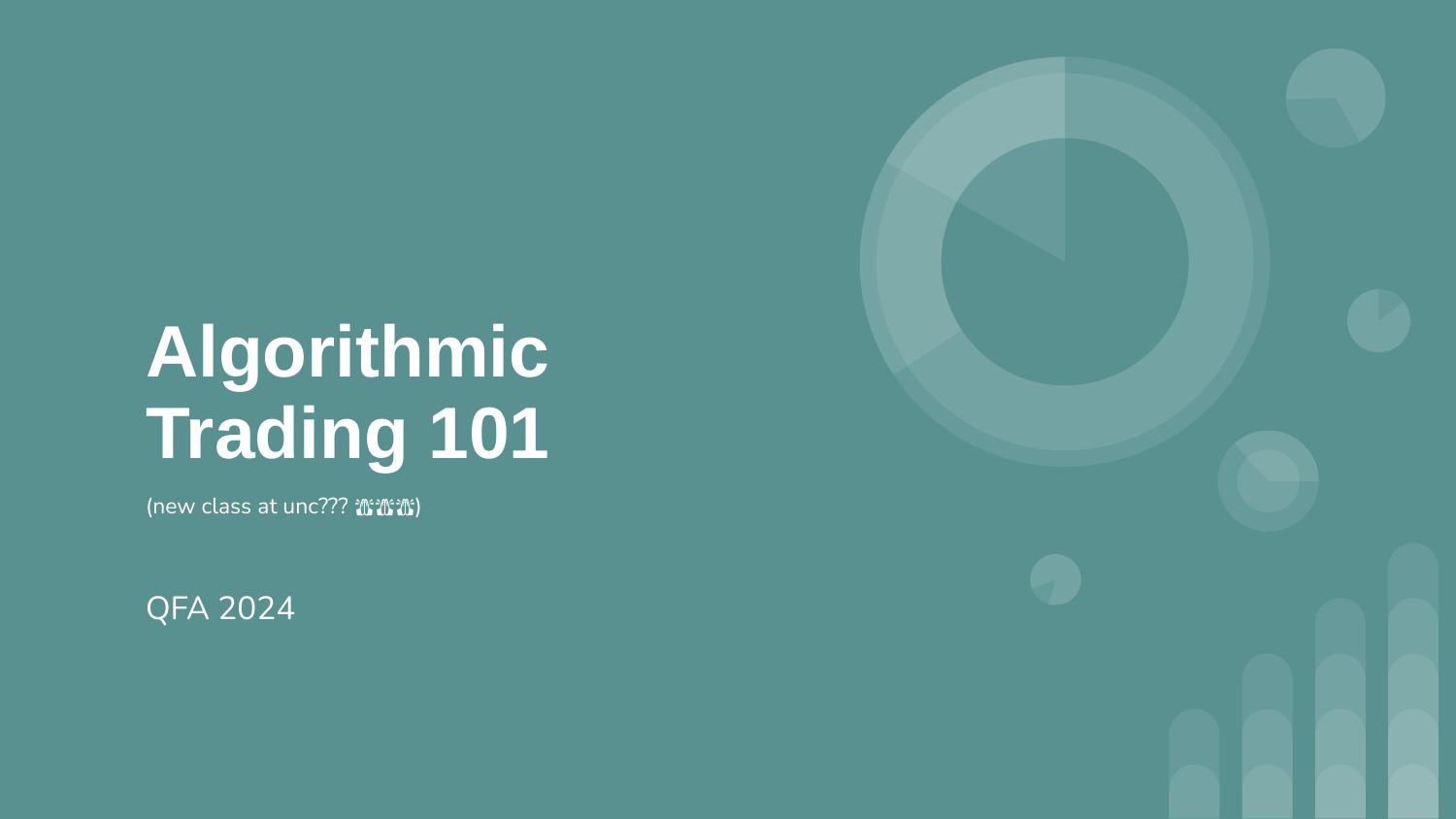

# Algorithmic Trading 101

(new class at unc??? 🙏🙏🙏)
QFA 2024